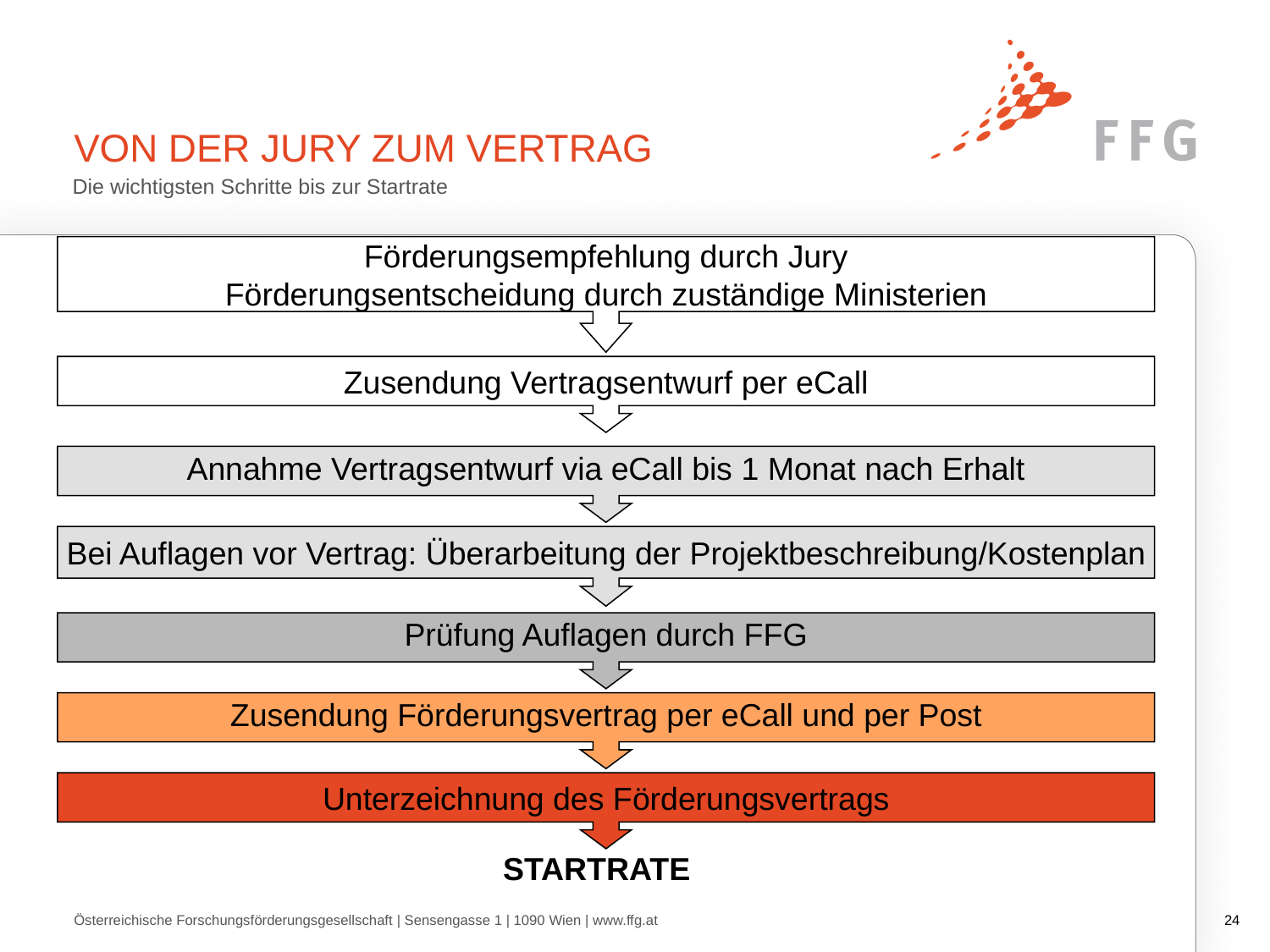

# Von der Jury zum Vertrag
Die wichtigsten Schritte bis zur Startrate
Förderungsempfehlung durch Jury
Förderungsentscheidung durch zuständige Ministerien
Zusendung Vertragsentwurf per eCall
Annahme Vertragsentwurf via eCall bis 1 Monat nach Erhalt
Bei Auflagen vor Vertrag: Überarbeitung der Projektbeschreibung/Kostenplan
Prüfung Auflagen durch FFG
Zusendung Förderungsvertrag per eCall und per Post
Unterzeichnung des Förderungsvertrags
STARTRATE
Österreichische Forschungsförderungsgesellschaft | Sensengasse 1 | 1090 Wien | www.ffg.at
24